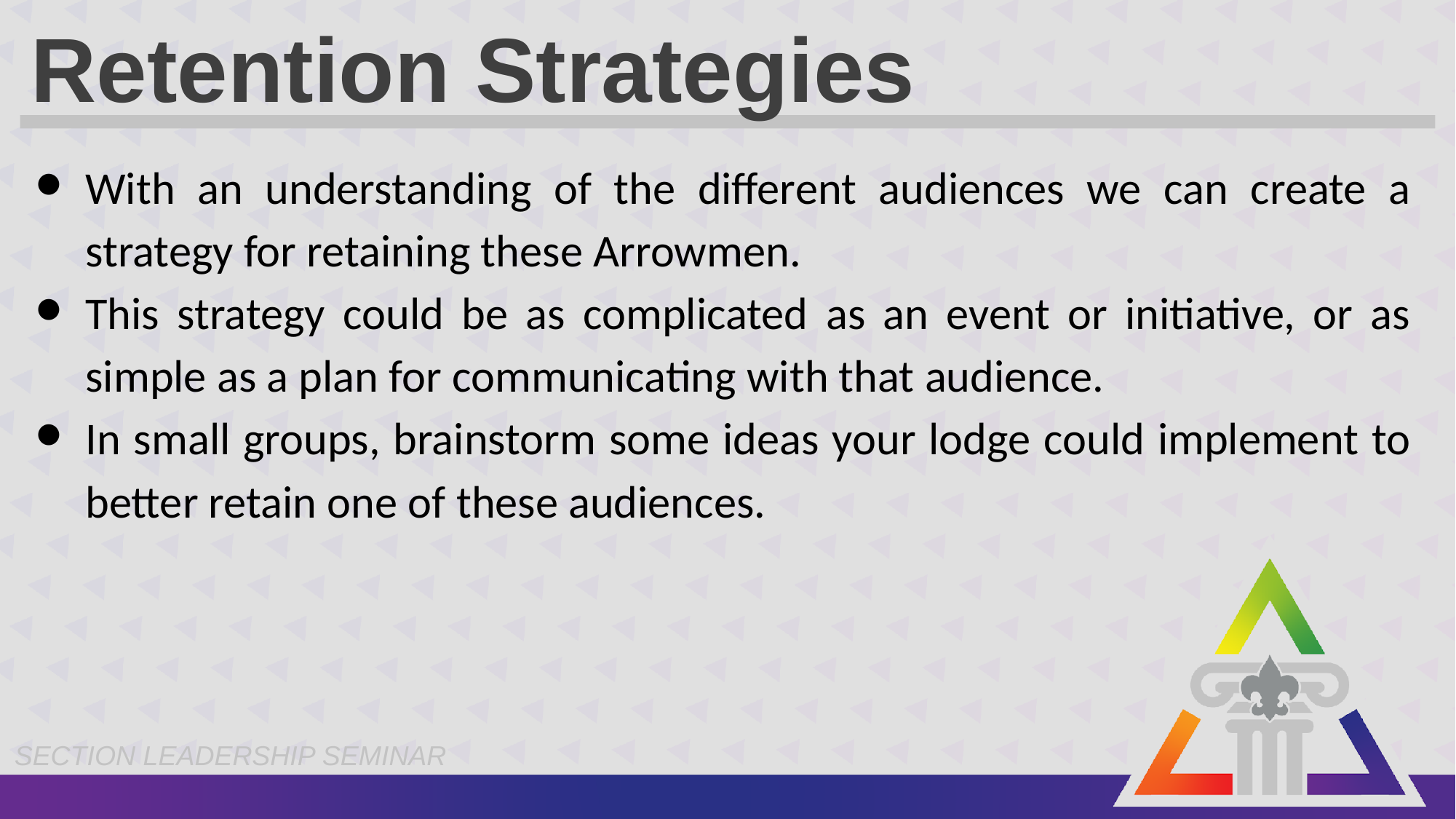

# Retention Strategies
With an understanding of the different audiences we can create a strategy for retaining these Arrowmen.
This strategy could be as complicated as an event or initiative, or as simple as a plan for communicating with that audience.
In small groups, brainstorm some ideas your lodge could implement to better retain one of these audiences.